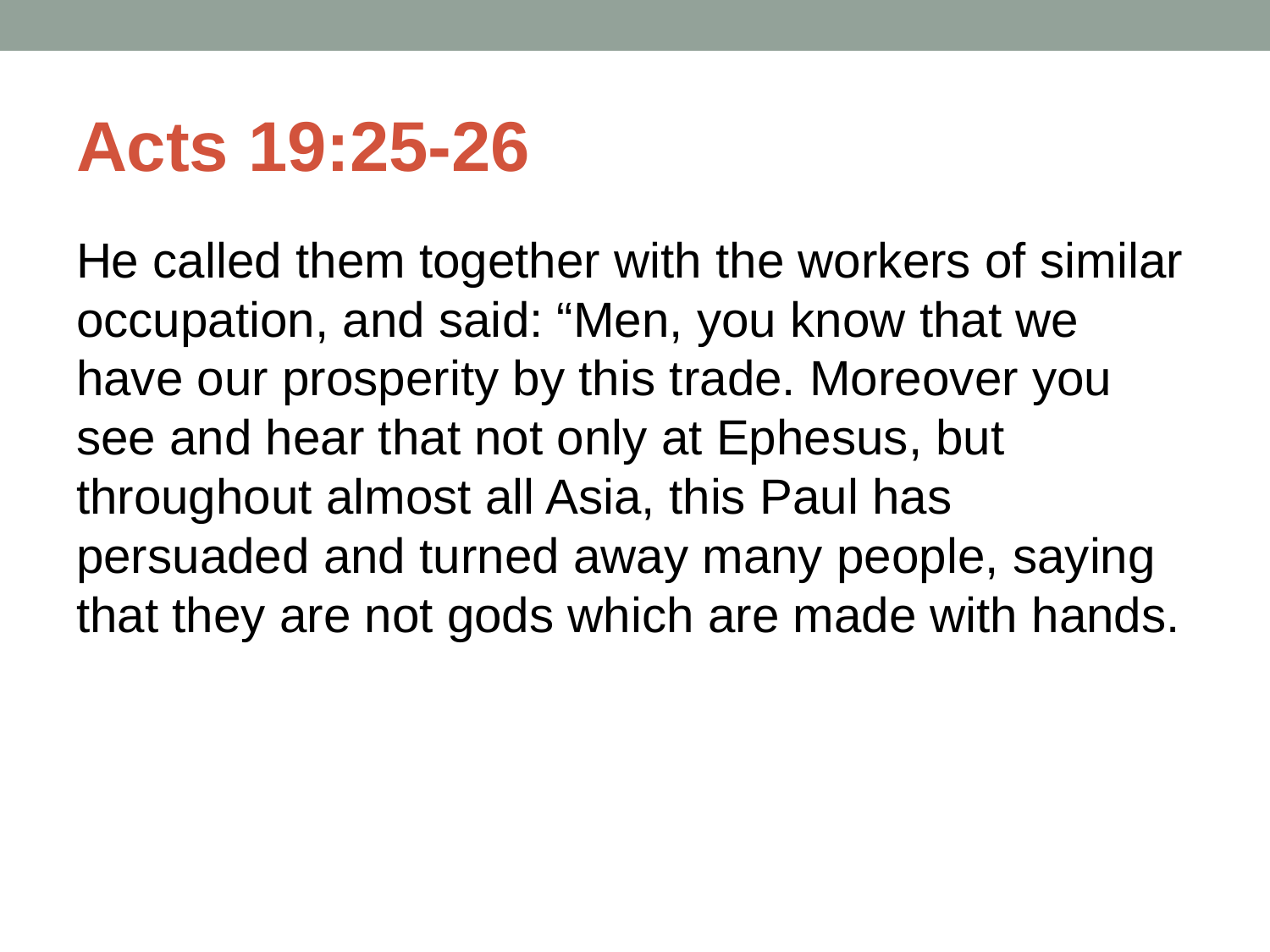

# Acts 19:25-26
He called them together with the workers of similar occupation, and said: “Men, you know that we have our prosperity by this trade. Moreover you see and hear that not only at Ephesus, but throughout almost all Asia, this Paul has persuaded and turned away many people, saying that they are not gods which are made with hands.